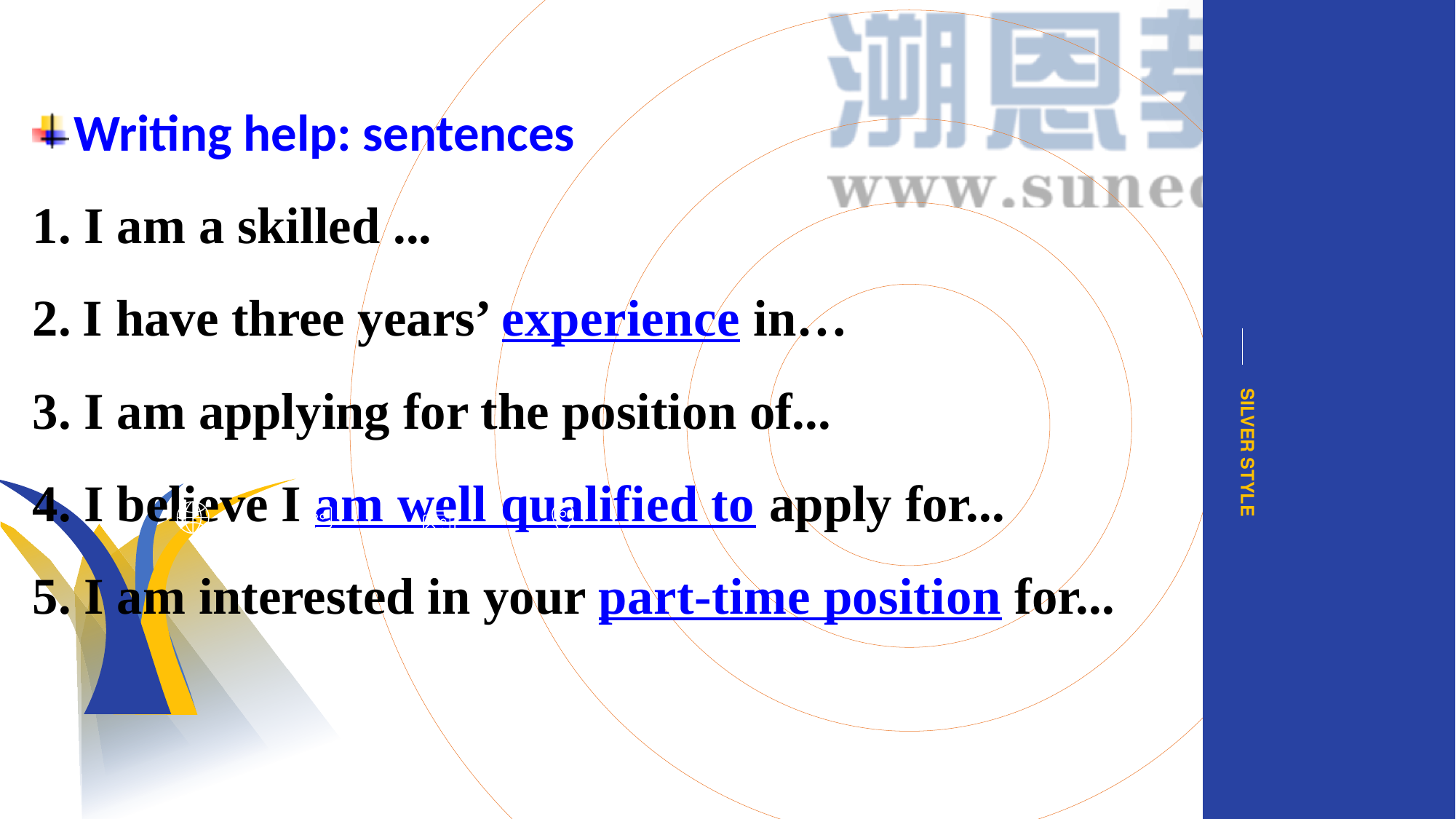

Writing help: sentences
1. I am a skilled ...
2. I have three years’ experience in…
3. I am applying for the position of...
4. I believe I am well qualified to apply for...
5. I am interested in your part-time position for...
SILVER STYLE